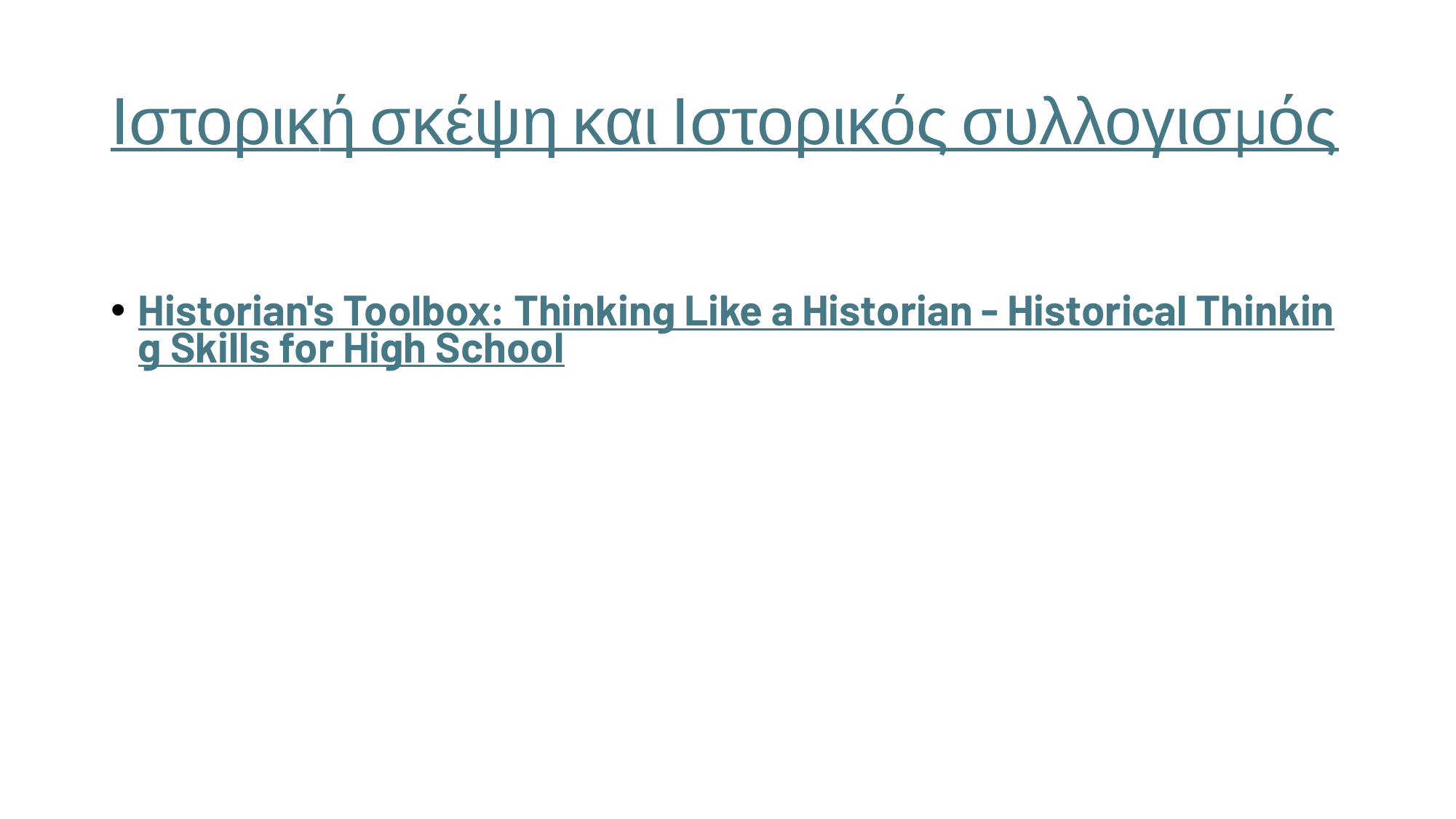

# Ιστορική σκέψη και Ιστορικός συλλογισμός

Historian's Toolbox: Thinking Like a Historian - Historical Thinking Skills for High School